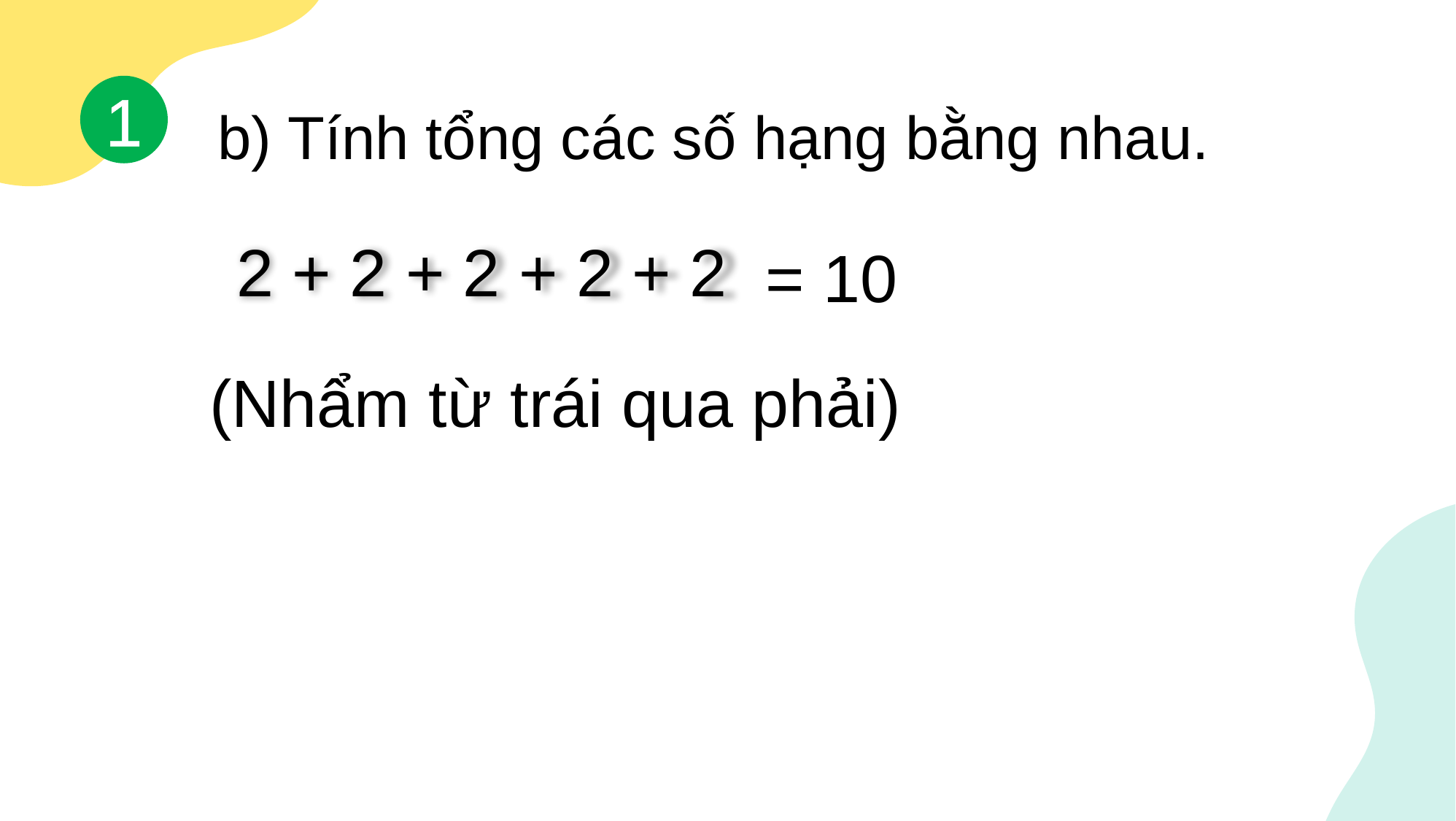

1
b) Tính tổng các số hạng bằng nhau.
2 + 2 + 2 + 2 + 2
= 10
(Nhẩm từ trái qua phải)